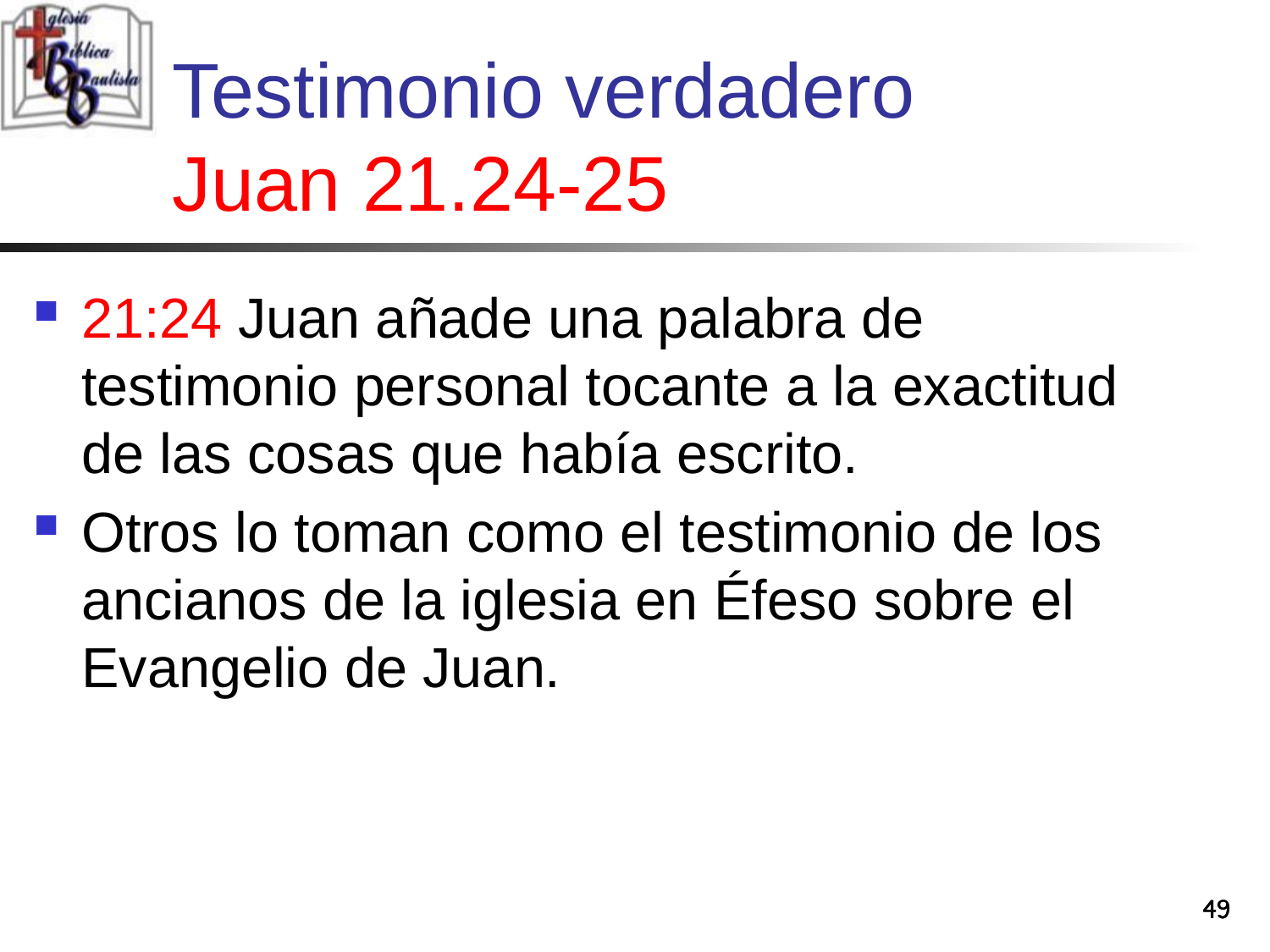

# Testimonio verdadero Juan 21.24-25
21:24 Juan añade una palabra de testimonio personal tocante a la exactitud de las cosas que había escrito.
Otros lo toman como el testimonio de los ancianos de la iglesia en Éfeso sobre el Evangelio de Juan.

49
49